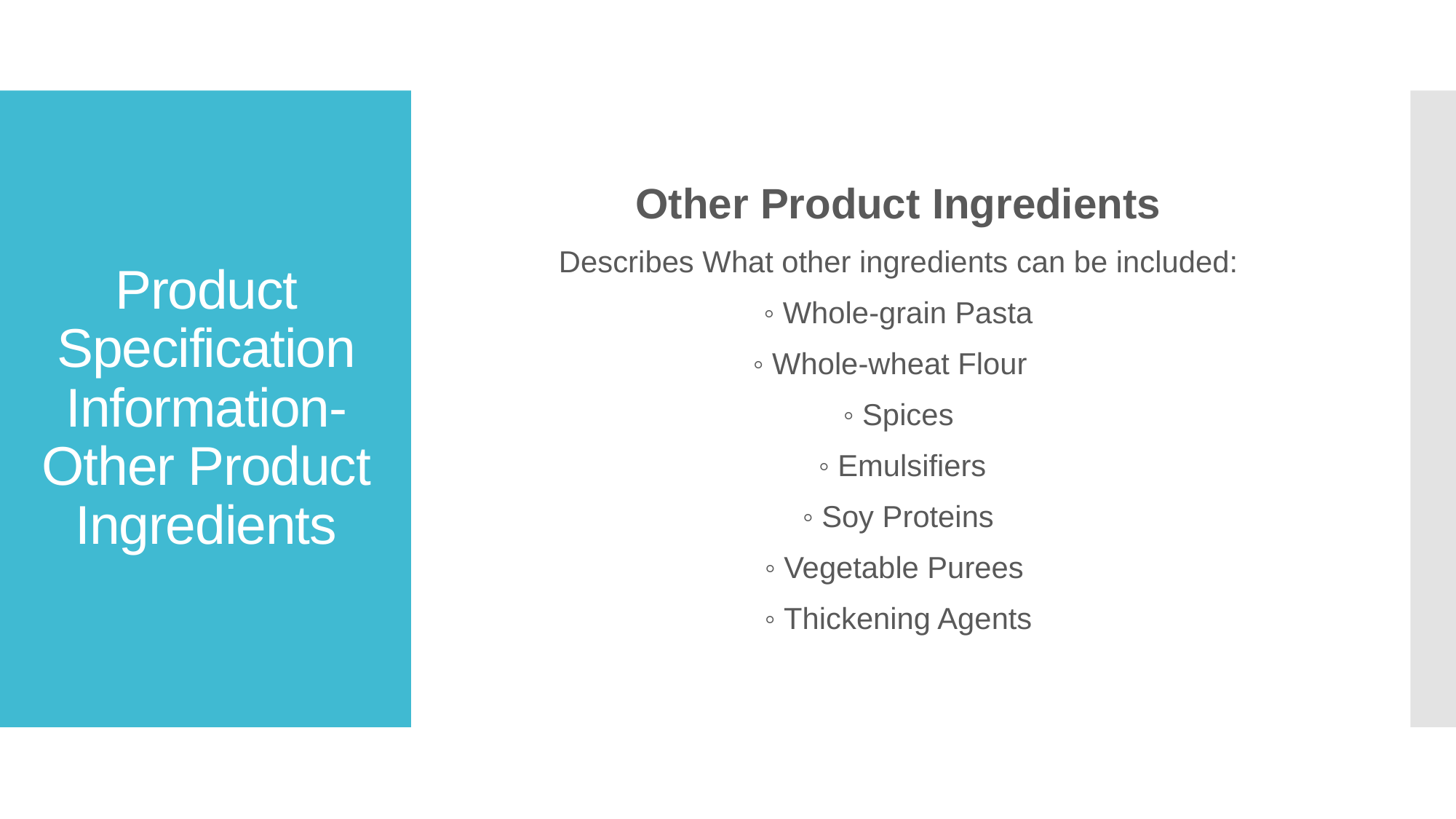

Other Product Ingredients
Describes What other ingredients can be included:
 ◦ Whole-grain Pasta
◦ Whole-wheat Flour
◦ Spices
 ◦ Emulsifiers
 ◦ Soy Proteins
 ◦ Vegetable Purees
◦ Thickening Agents
# Product Specification Information- Other Product Ingredients